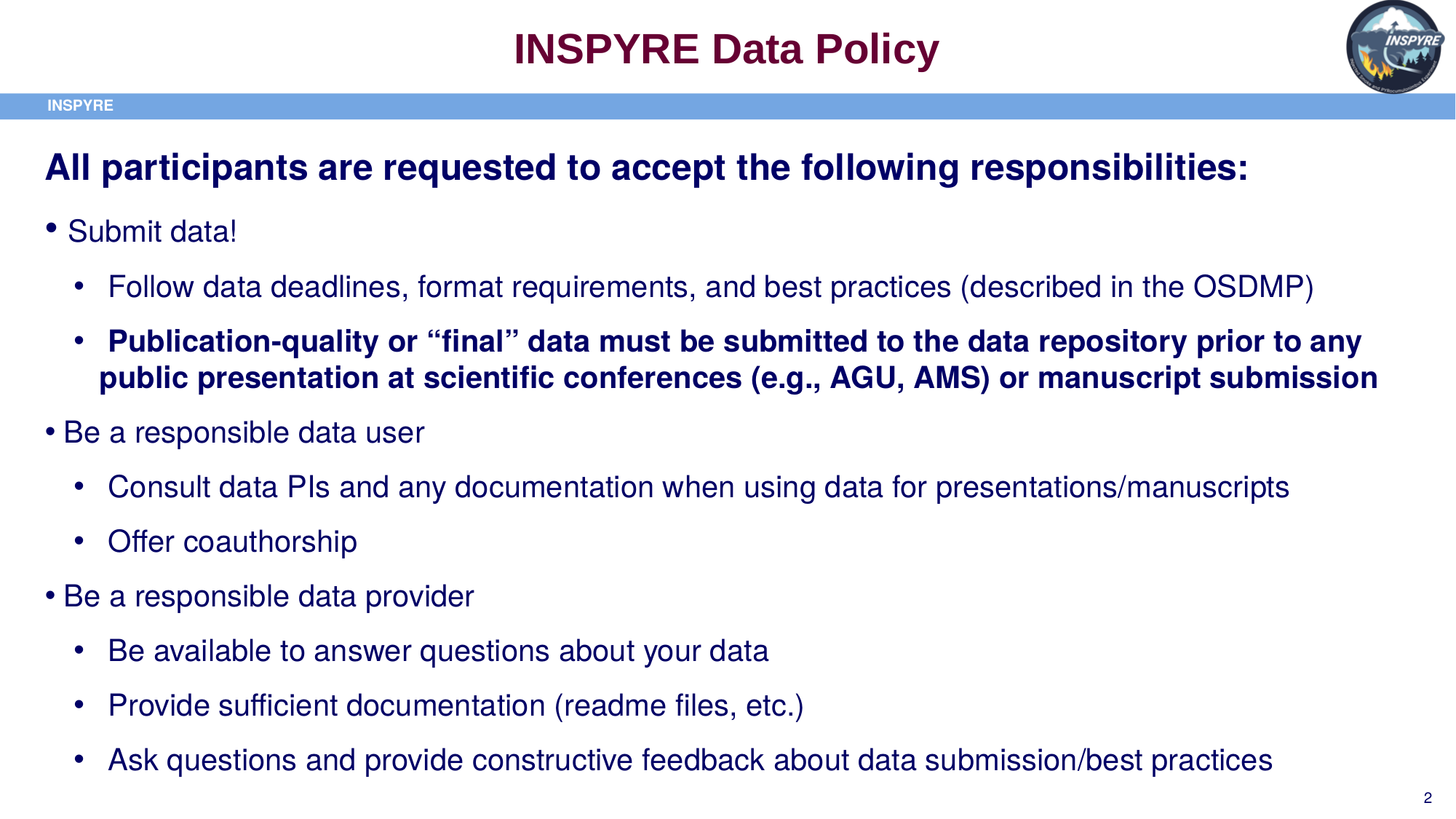

# INSPYRE Data Policy
All participants are requested to accept the following responsibilities:
 Submit data!
 Follow data deadlines, format requirements, and best practices (described in the OSDMP)
 Publication-quality or “final” data must be submitted to the data repository prior to any public presentation at scientific conferences (e.g., AGU, AMS) or manuscript submission
 Be a responsible data user
 Consult data PIs and any documentation when using data for presentations/manuscripts
 Offer coauthorship
 Be a responsible data provider
 Be available to answer questions about your data
 Provide sufficient documentation (readme files, etc.)
 Ask questions and provide constructive feedback about data submission/best practices
2